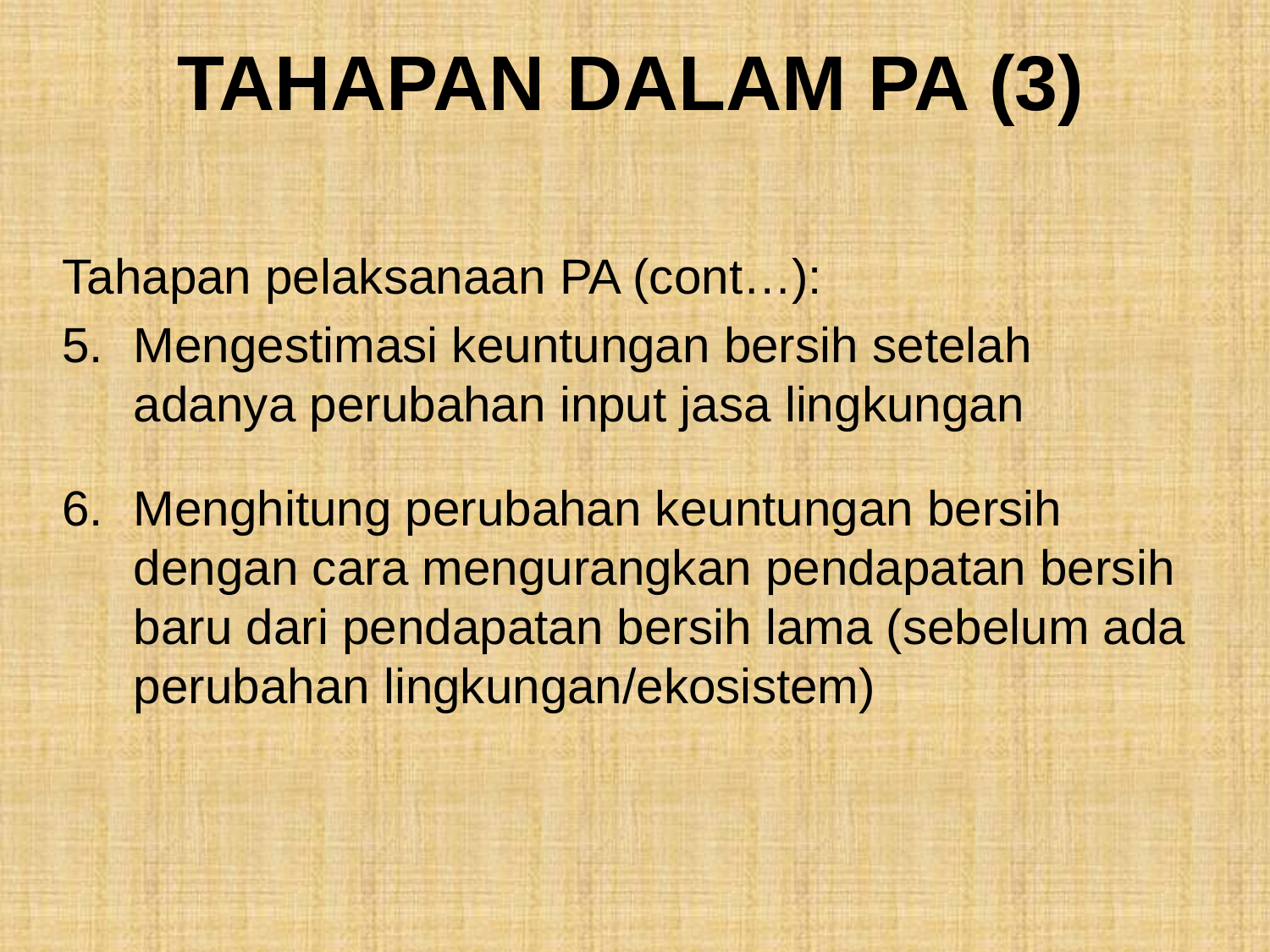

# TAHAPAN DALAM PA (3)
Tahapan pelaksanaan PA (cont…):
Mengestimasi keuntungan bersih setelah adanya perubahan input jasa lingkungan

6.	Menghitung perubahan keuntungan bersih dengan cara mengurangkan pendapatan bersih baru dari pendapatan bersih lama (sebelum ada perubahan lingkungan/ekosistem)